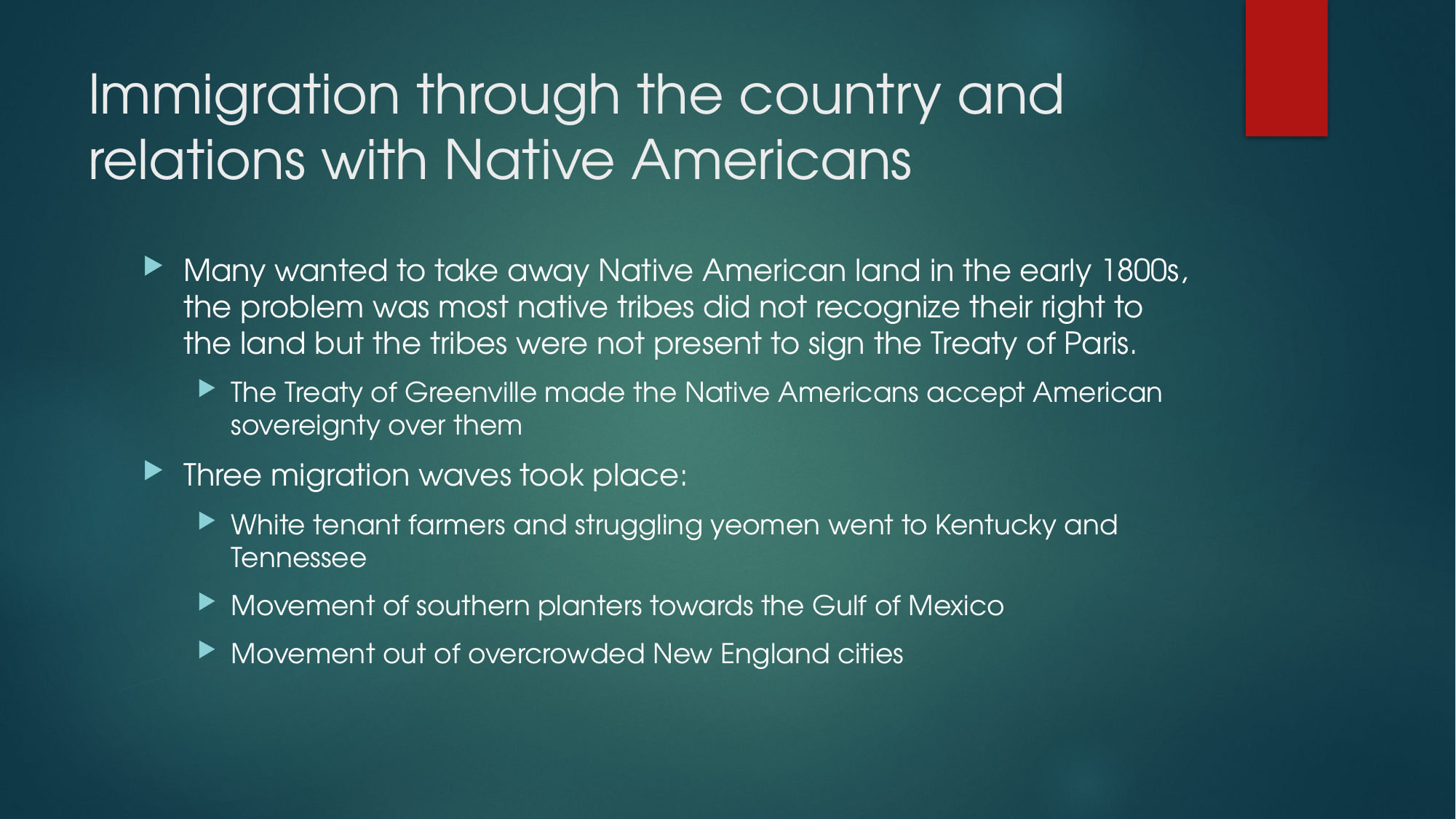

# Immigration through the country and relations with Native Americans
Many wanted to take away Native American land in the early 1800s, the problem was most native tribes did not recognize their right to the land but the tribes were not present to sign the Treaty of Paris.
The Treaty of Greenville made the Native Americans accept American sovereignty over them
Three migration waves took place:
White tenant farmers and struggling yeomen went to Kentucky and Tennessee
Movement of southern planters towards the Gulf of Mexico
Movement out of overcrowded New England cities